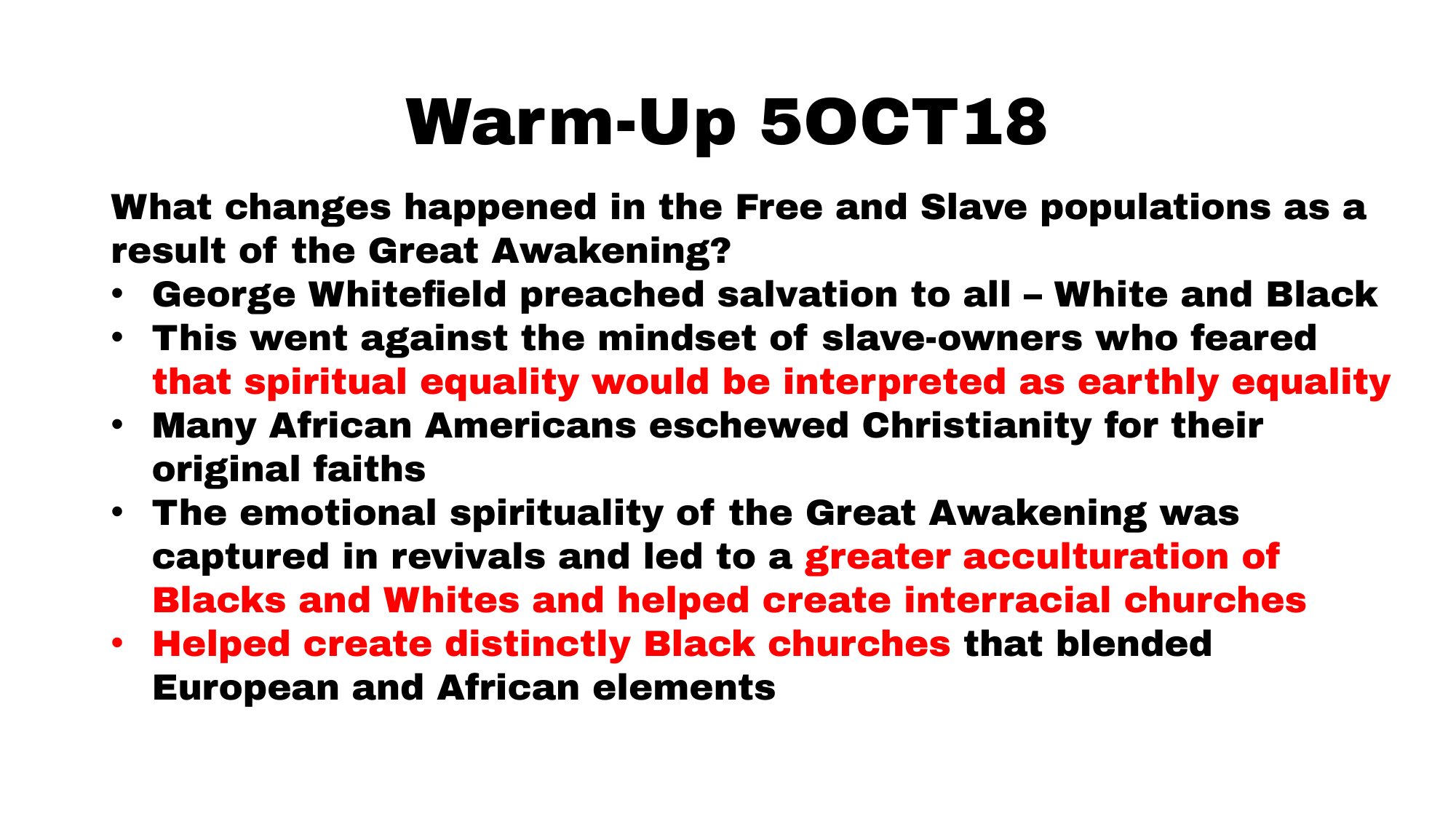

# Warm-Up 5OCT18
What changes happened in the Free and Slave populations as a result of the Great Awakening?
George Whitefield preached salvation to all – White and Black
This went against the mindset of slave-owners who feared that spiritual equality would be interpreted as earthly equality
Many African Americans eschewed Christianity for their original faiths
The emotional spirituality of the Great Awakening was captured in revivals and led to a greater acculturation of Blacks and Whites and helped create interracial churches
Helped create distinctly Black churches that blended European and African elements